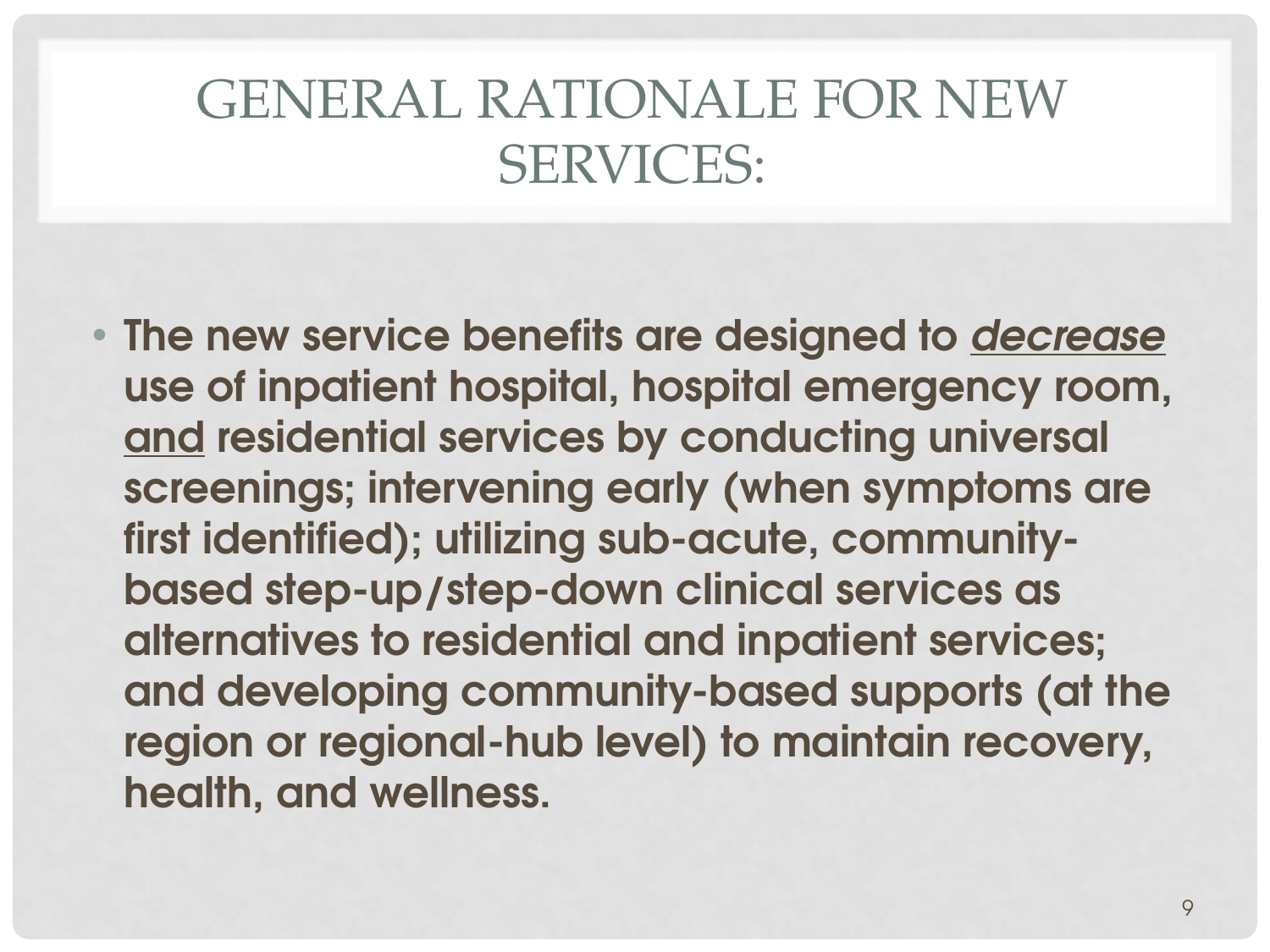

# GENERAL RATIONALE FOR NEW SERVICES:

The new service benefits are designed to decrease use of inpatient hospital, hospital emergency room, and residential services by conducting universal screenings; intervening early (when symptoms are first identified); utilizing sub-acute, community-based step-up/step-down clinical services as alternatives to residential and inpatient services; and developing community-based supports (at the region or regional-hub level) to maintain recovery, health, and wellness.

9